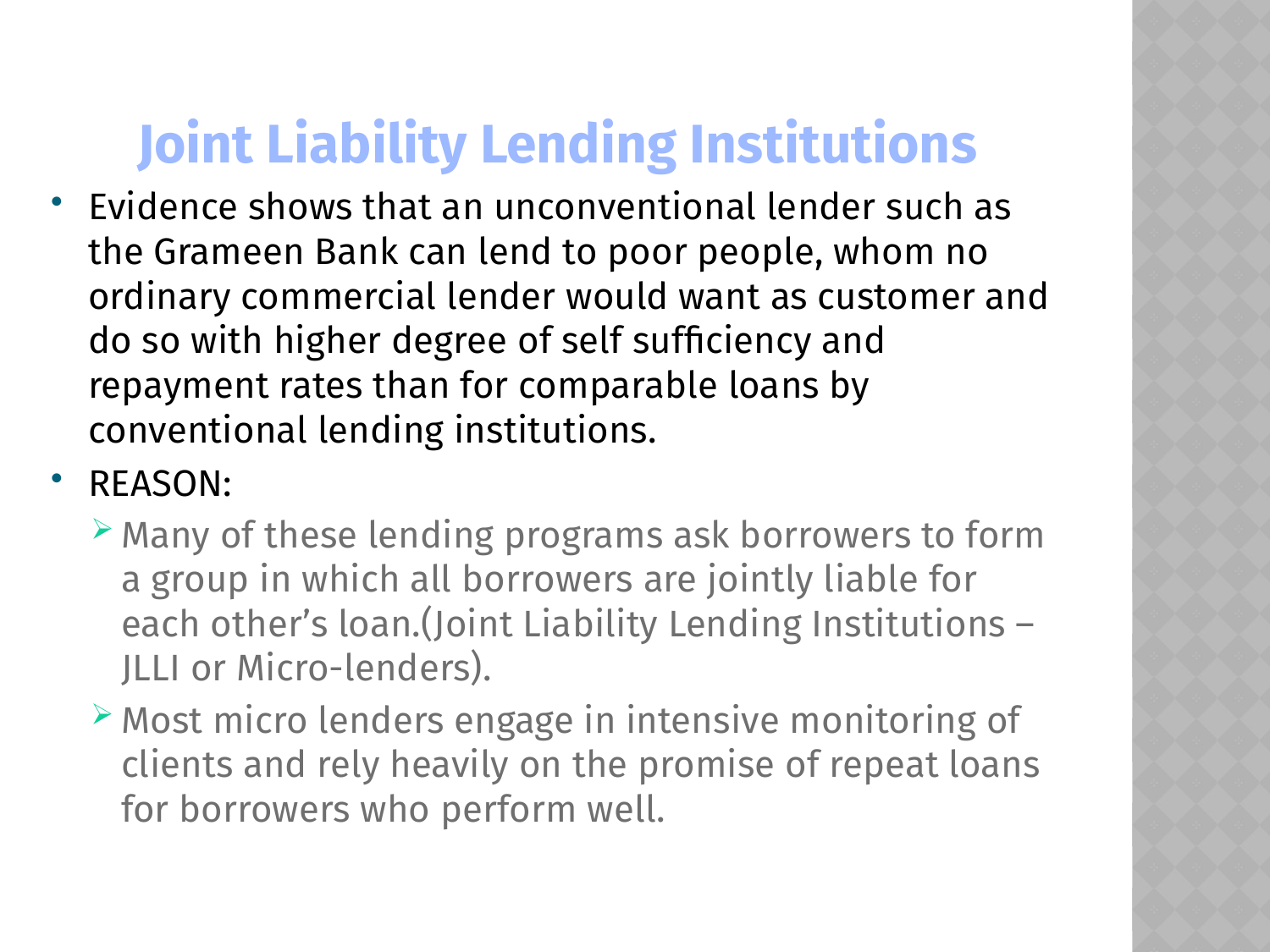

Joint Liability Lending Institutions
Evidence shows that an unconventional lender such as the Grameen Bank can lend to poor people, whom no ordinary commercial lender would want as customer and do so with higher degree of self sufficiency and repayment rates than for comparable loans by conventional lending institutions.
REASON:
Many of these lending programs ask borrowers to form a group in which all borrowers are jointly liable for each other’s loan.(Joint Liability Lending Institutions – JLLI or Micro-lenders).
Most micro lenders engage in intensive monitoring of clients and rely heavily on the promise of repeat loans for borrowers who perform well.